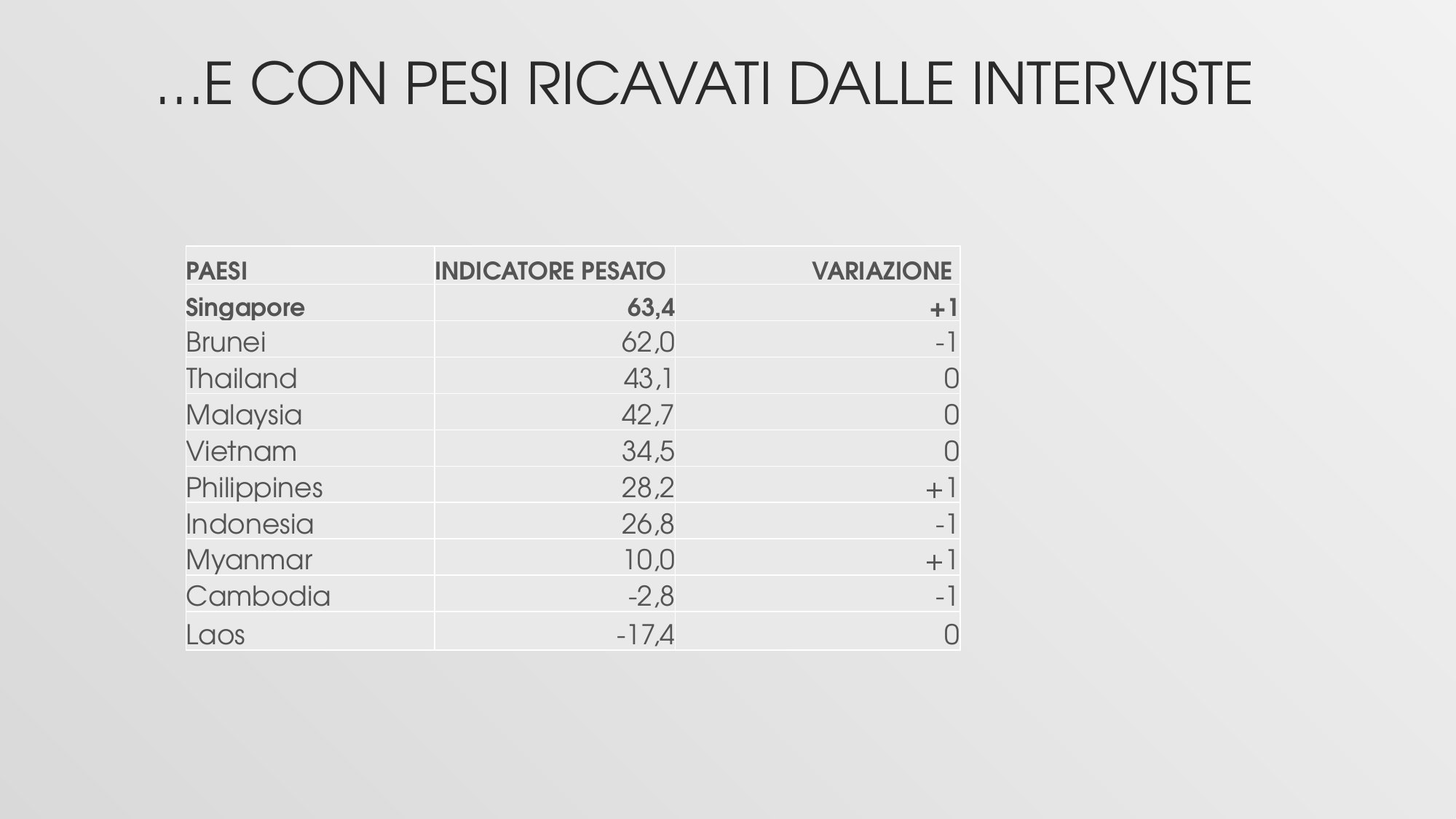

# …e con pesi ricavati dalle interviste

### Chart

| Category |
|---|

### Chart

| Category |
|---|
| PAESI | INDICATORE PESATO | VARIAZIONE |
| --- | --- | --- |
| Singapore | 63,4 | +1 |
| Brunei | 62,0 | -1 |
| Thailand | 43,1 | 0 |
| Malaysia | 42,7 | 0 |
| Vietnam | 34,5 | 0 |
| Philippines | 28,2 | +1 |
| Indonesia | 26,8 | -1 |
| Myanmar | 10,0 | +1 |
| Cambodia | -2,8 | -1 |
| Laos | -17,4 | 0 |